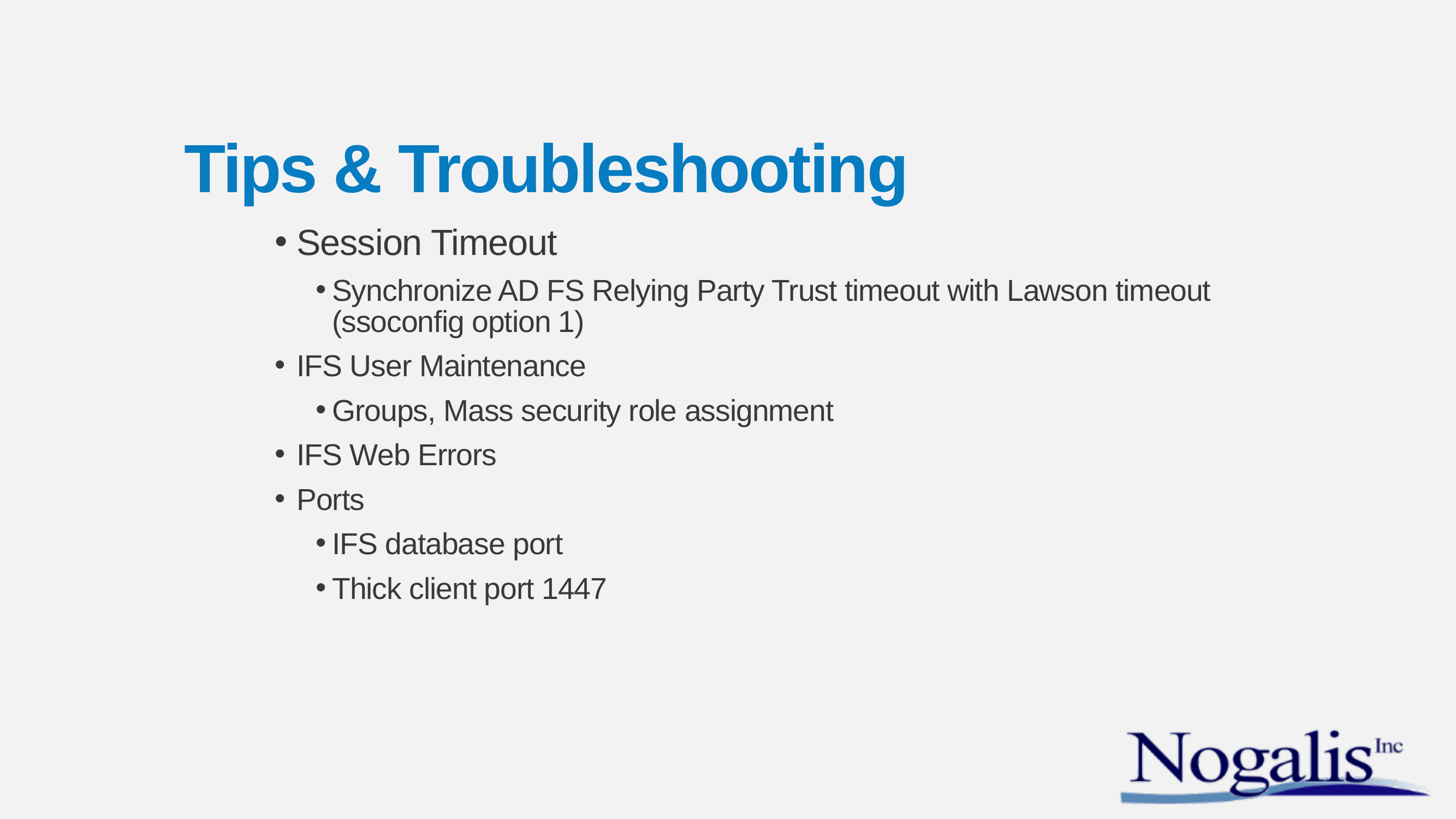

# Tips & Troubleshooting
Session Timeout
Synchronize AD FS Relying Party Trust timeout with Lawson timeout (ssoconfig option 1)
IFS User Maintenance
Groups, Mass security role assignment
IFS Web Errors
Ports
IFS database port
Thick client port 1447